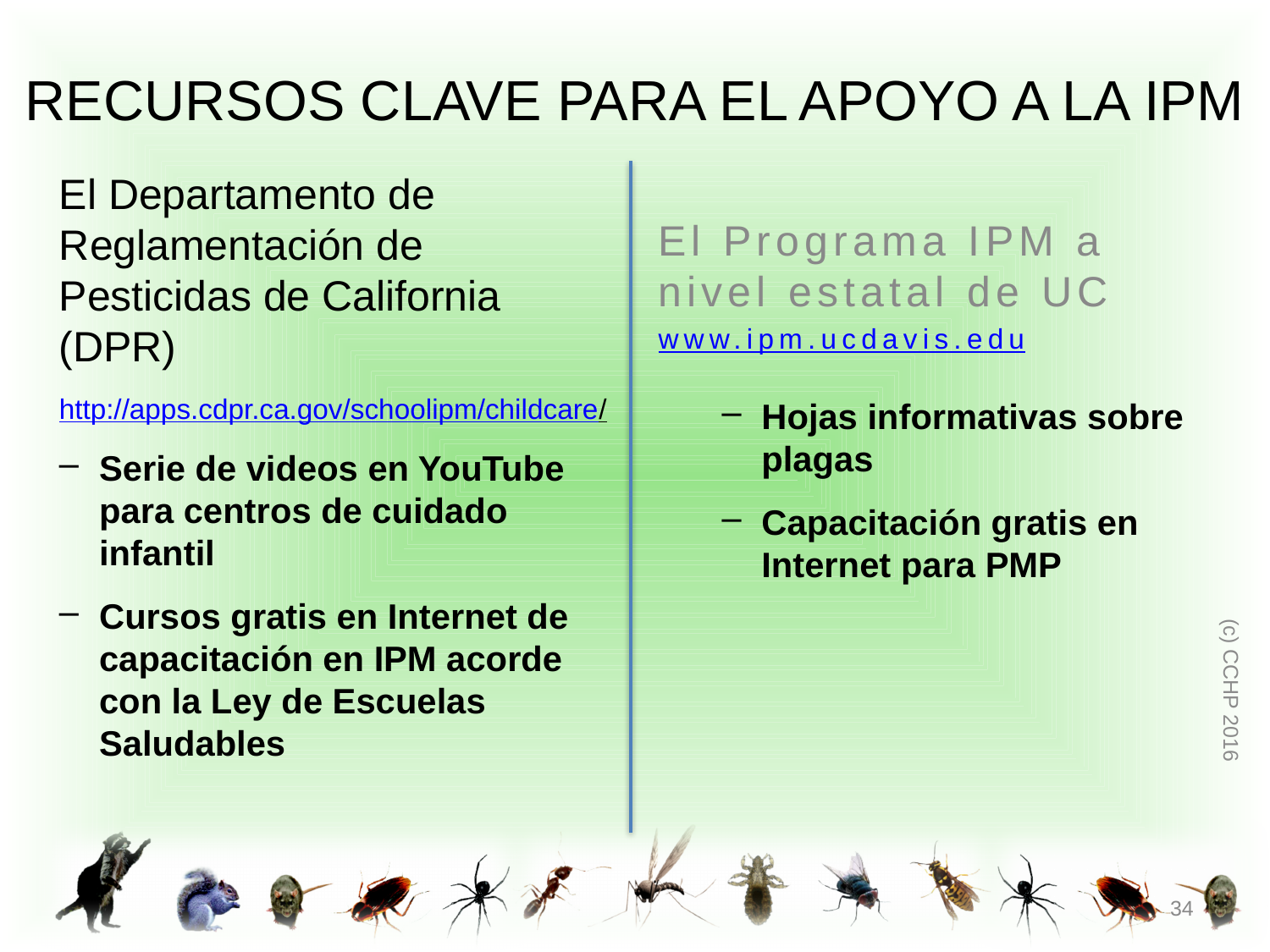

# Recursos clave para el apoyo a la IPM
El Departamento de Reglamentación de Pesticidas de California  (DPR)
http://apps.cdpr.ca.gov/schoolipm/childcare/
Serie de videos en YouTube para centros de cuidado infantil
Cursos gratis en Internet de capacitación en IPM acorde con la Ley de Escuelas Saludables
El Programa IPM a nivel estatal de UC
www.ipm.ucdavis.edu

Hojas informativas sobre plagas
Capacitación gratis en Internet para PMP

(c) CCHP 2016
34